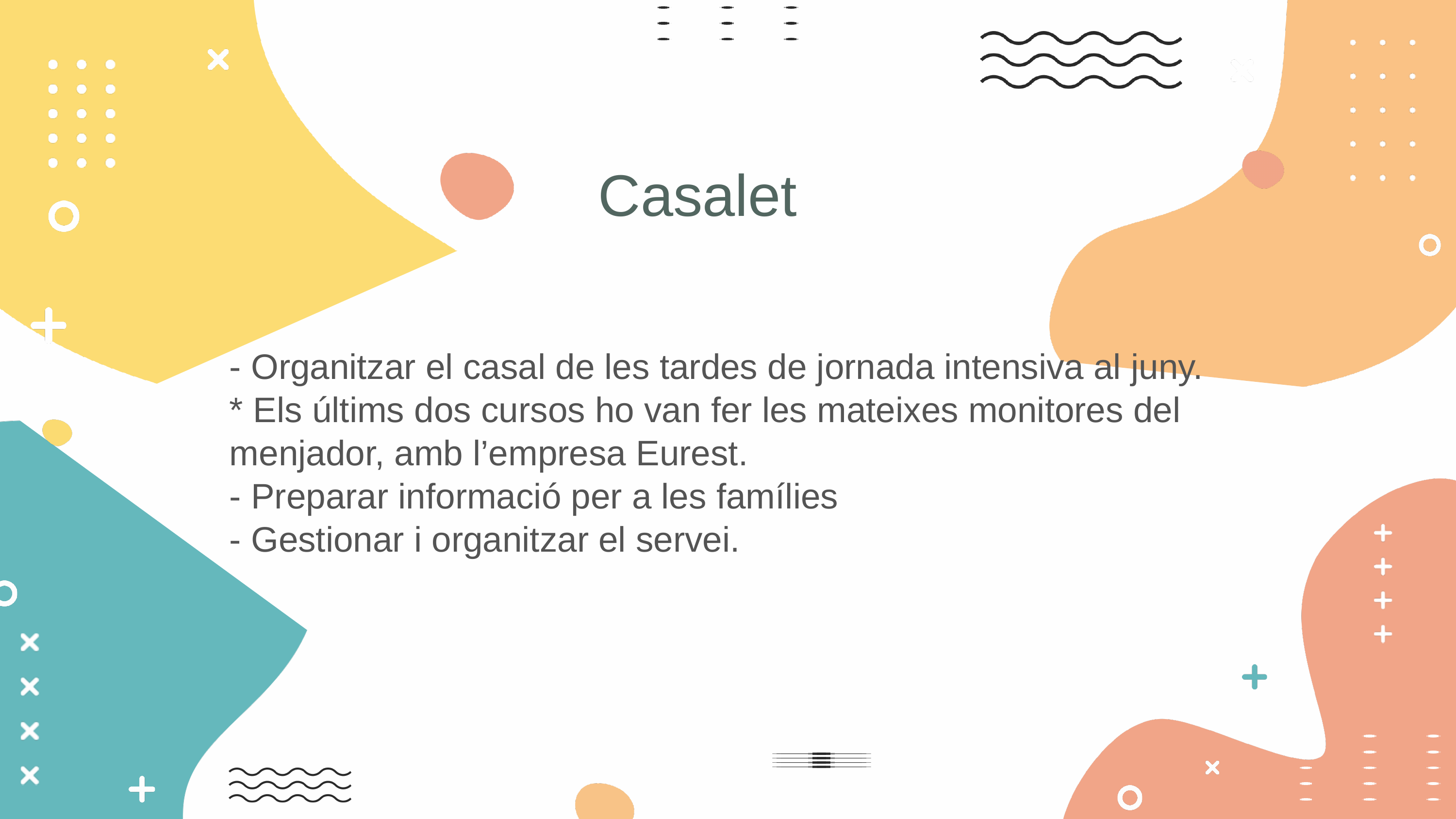

Casalet

- Organitzar el casal de les tardes de jornada intensiva al juny.
* Els últims dos cursos ho van fer les mateixes monitores del menjador, amb l’empresa Eurest.
- Preparar informació per a les famílies
- Gestionar i organitzar el servei.